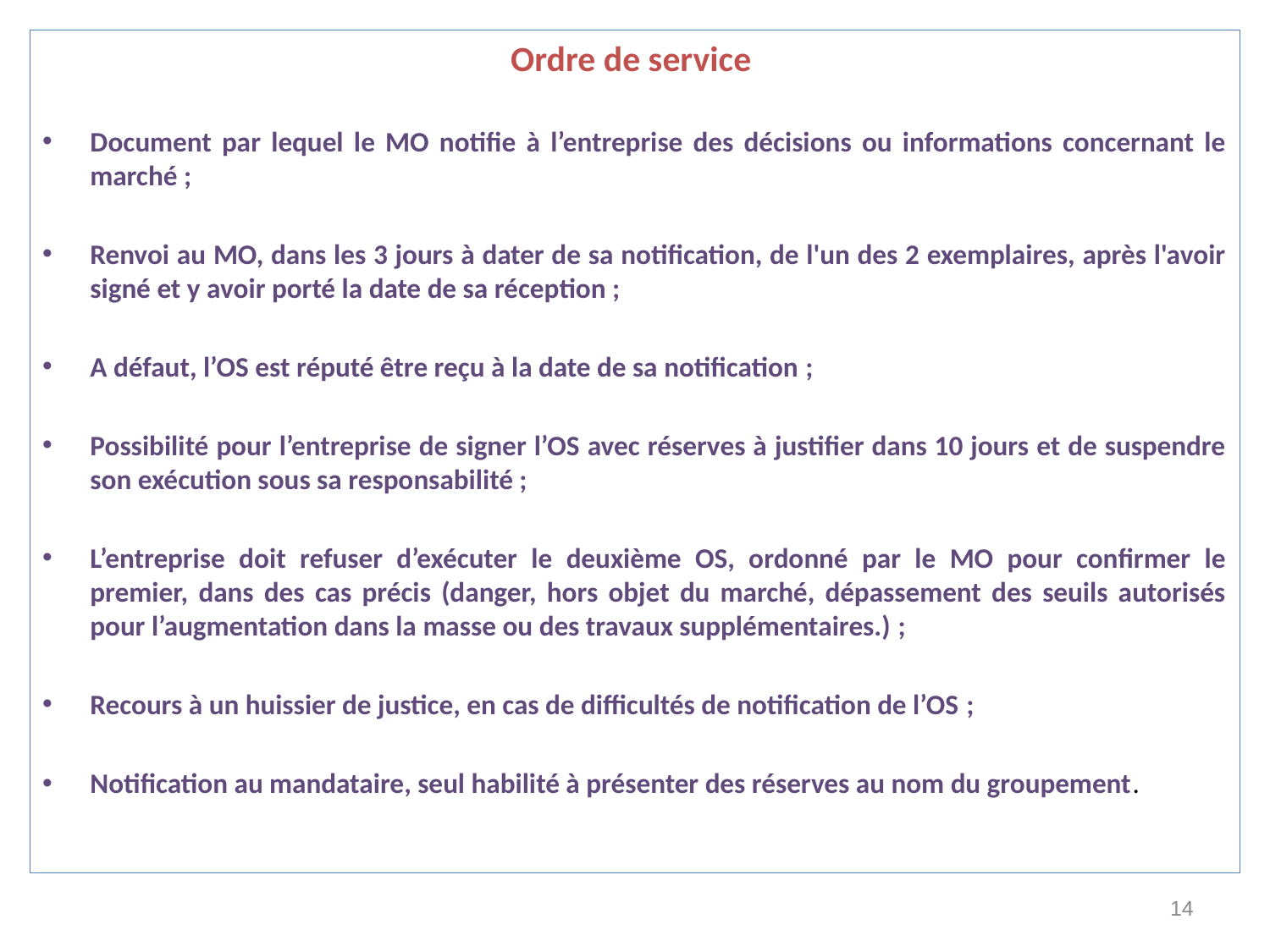

Ordre de service

Document par lequel le MO notifie à l’entreprise des décisions ou informations concernant le marché ;

Renvoi au MO, dans les 3 jours à dater de sa notification, de l'un des 2 exemplaires, après l'avoir signé et y avoir porté la date de sa réception ;

A défaut, l’OS est réputé être reçu à la date de sa notification ;

Possibilité pour l’entreprise de signer l’OS avec réserves à justifier dans 10 jours et de suspendre son exécution sous sa responsabilité ;

L’entreprise doit refuser d’exécuter le deuxième OS, ordonné par le MO pour confirmer le premier, dans des cas précis (danger, hors objet du marché, dépassement des seuils autorisés pour l’augmentation dans la masse ou des travaux supplémentaires.) ;

Recours à un huissier de justice, en cas de difficultés de notification de l’OS ;

Notification au mandataire, seul habilité à présenter des réserves au nom du groupement.

14